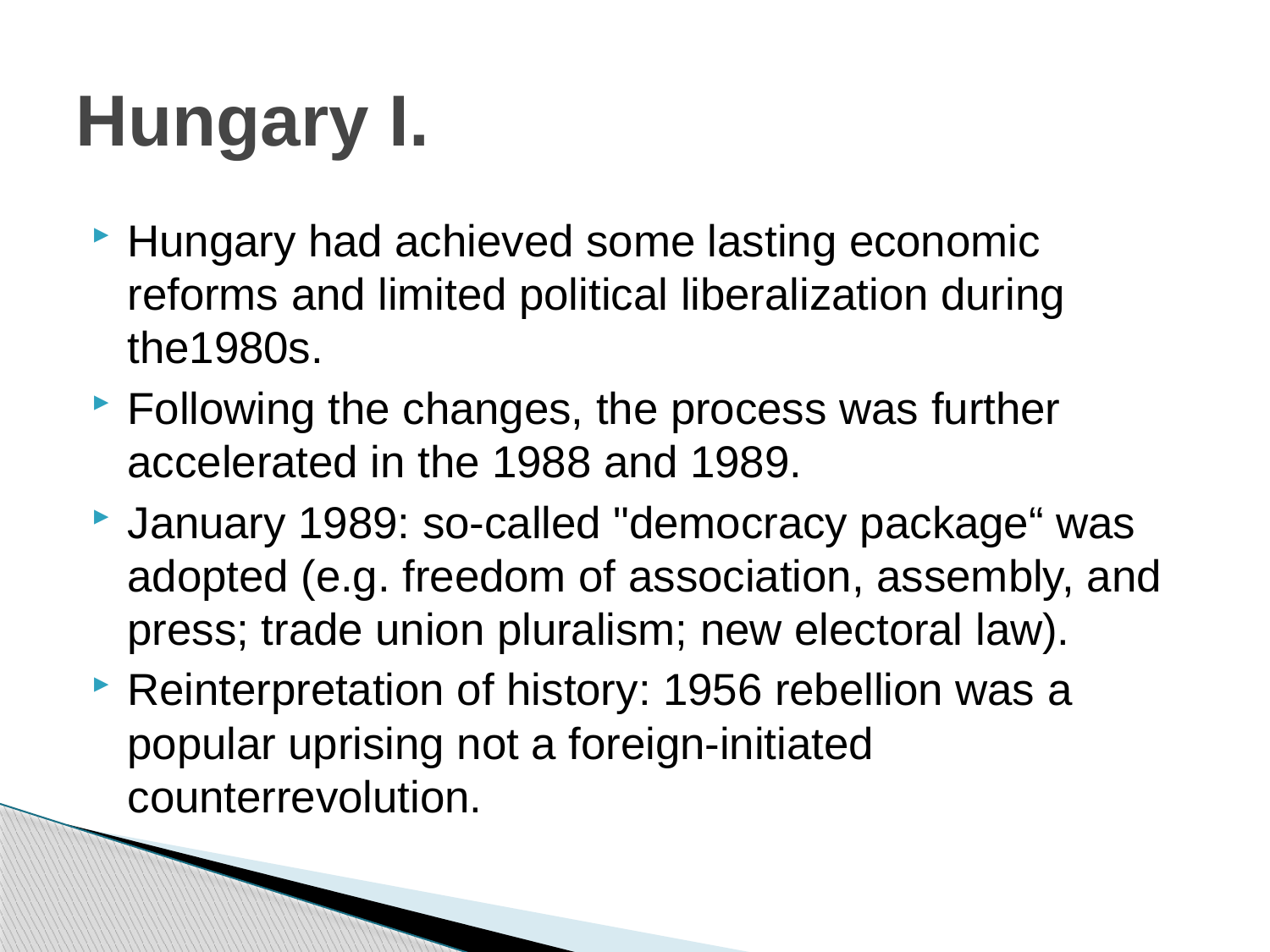

# Hungary I.
Hungary had achieved some lasting economic reforms and limited political liberalization during the1980s.
Following the changes, the process was further accelerated in the 1988 and 1989.
January 1989: so-called "democracy package“ was adopted (e.g. freedom of association, assembly, and press; trade union pluralism; new electoral law).
Reinterpretation of history: 1956 rebellion was a popular uprising not a foreign-initiated counterrevolution.